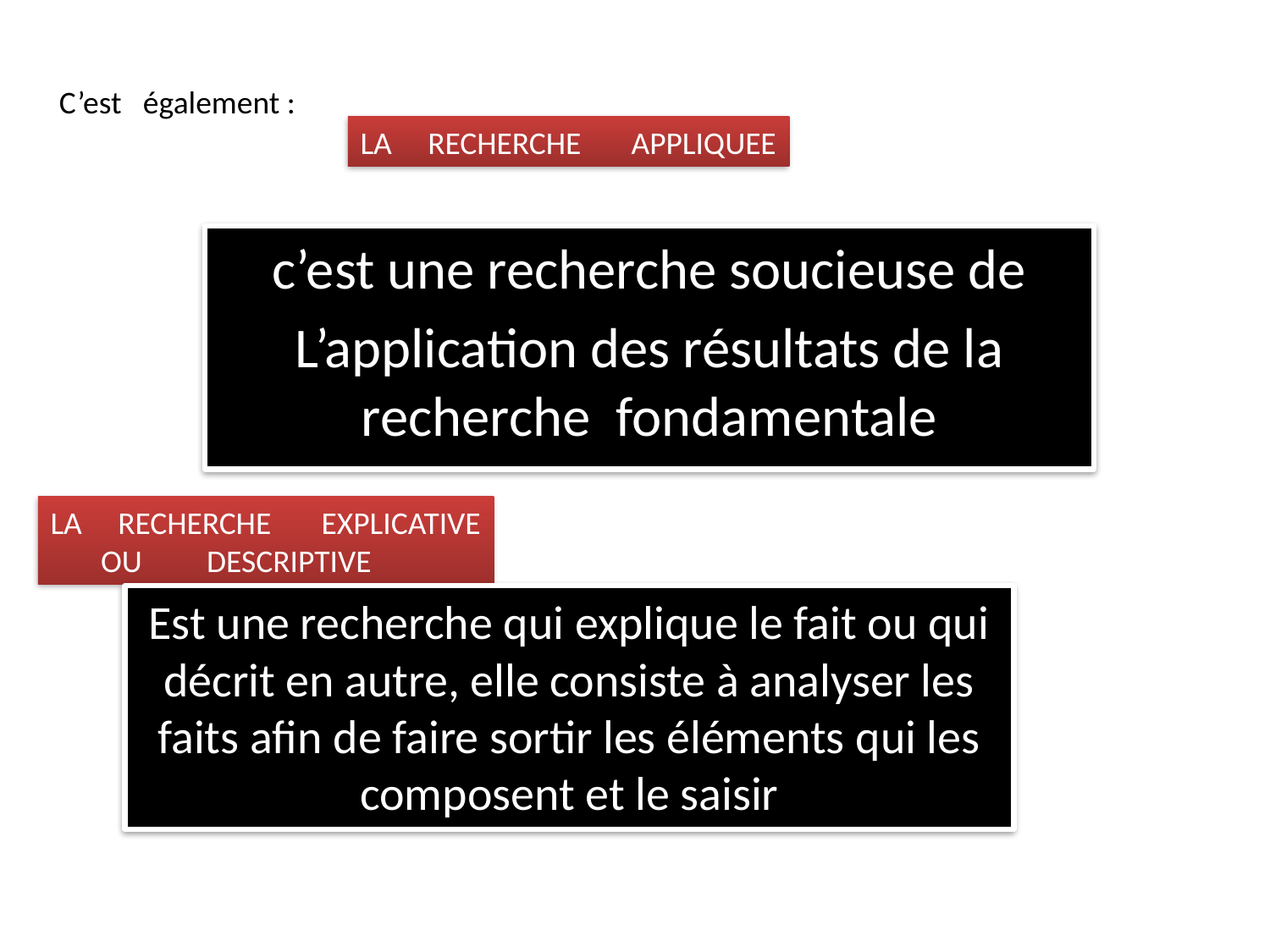

C’est   également :
LA     RECHERCHE       APPLIQUEE
c’est une recherche soucieuse de
L’application des résultats de la recherche  fondamentale

LA     RECHERCHE       EXPLICATIVE
       OU         DESCRIPTIVE
Est une recherche qui explique le fait ou qui décrit en autre, elle consiste à analyser les faits afin de faire sortir les éléments qui les composent et le saisir